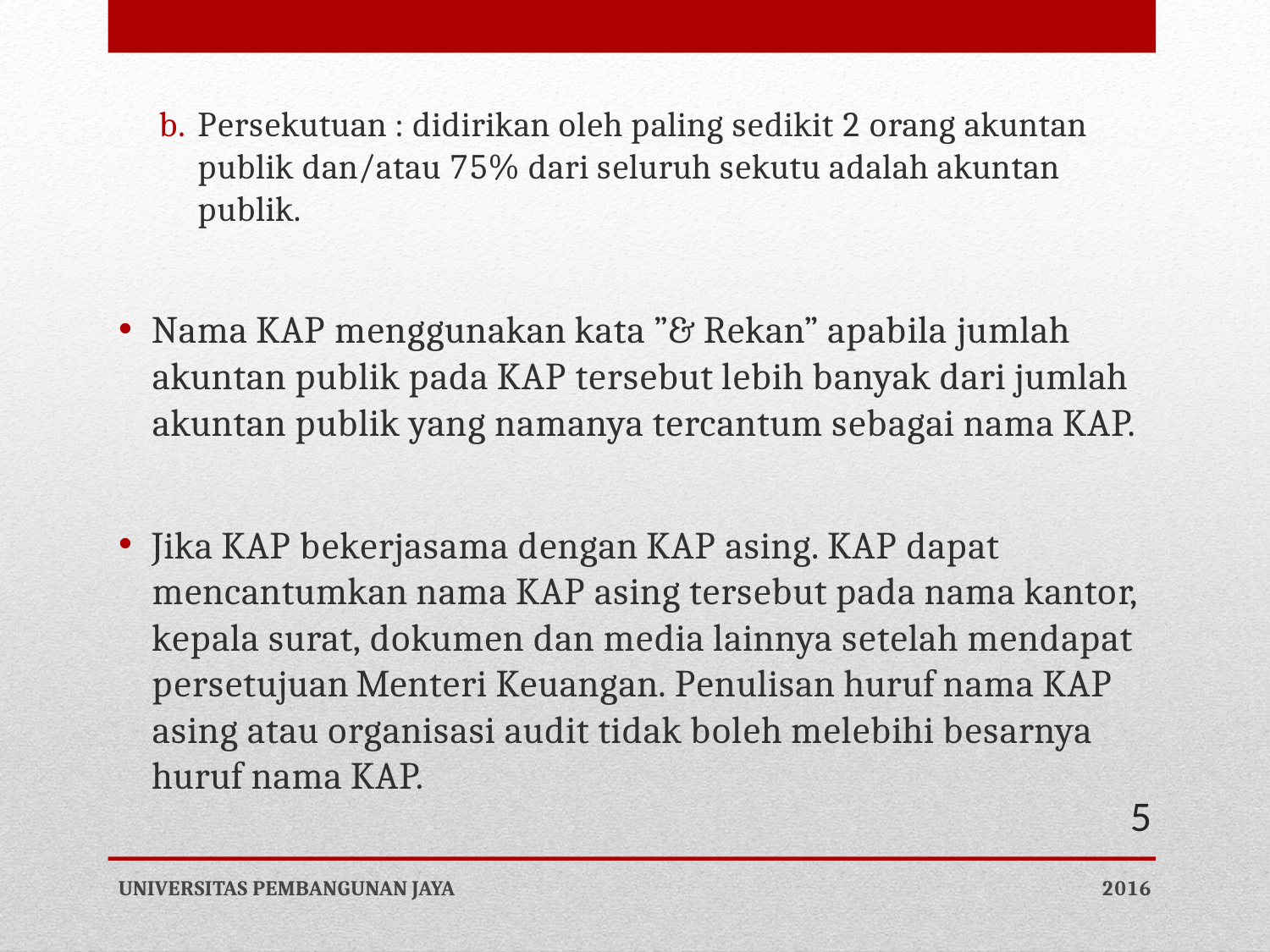

Persekutuan : didirikan oleh paling sedikit 2 orang akuntan publik dan/atau 75% dari seluruh sekutu adalah akuntan publik.

Nama KAP menggunakan kata ”& Rekan” apabila jumlah akuntan publik pada KAP tersebut lebih banyak dari jumlah akuntan publik yang namanya tercantum sebagai nama KAP.

Jika KAP bekerjasama dengan KAP asing. KAP dapat mencantumkan nama KAP asing tersebut pada nama kantor, kepala surat, dokumen dan media lainnya setelah mendapat persetujuan Menteri Keuangan. Penulisan huruf nama KAP asing atau organisasi audit tidak boleh melebihi besarnya huruf nama KAP.

5
UNIVERSITAS PEMBANGUNAN JAYA
2016